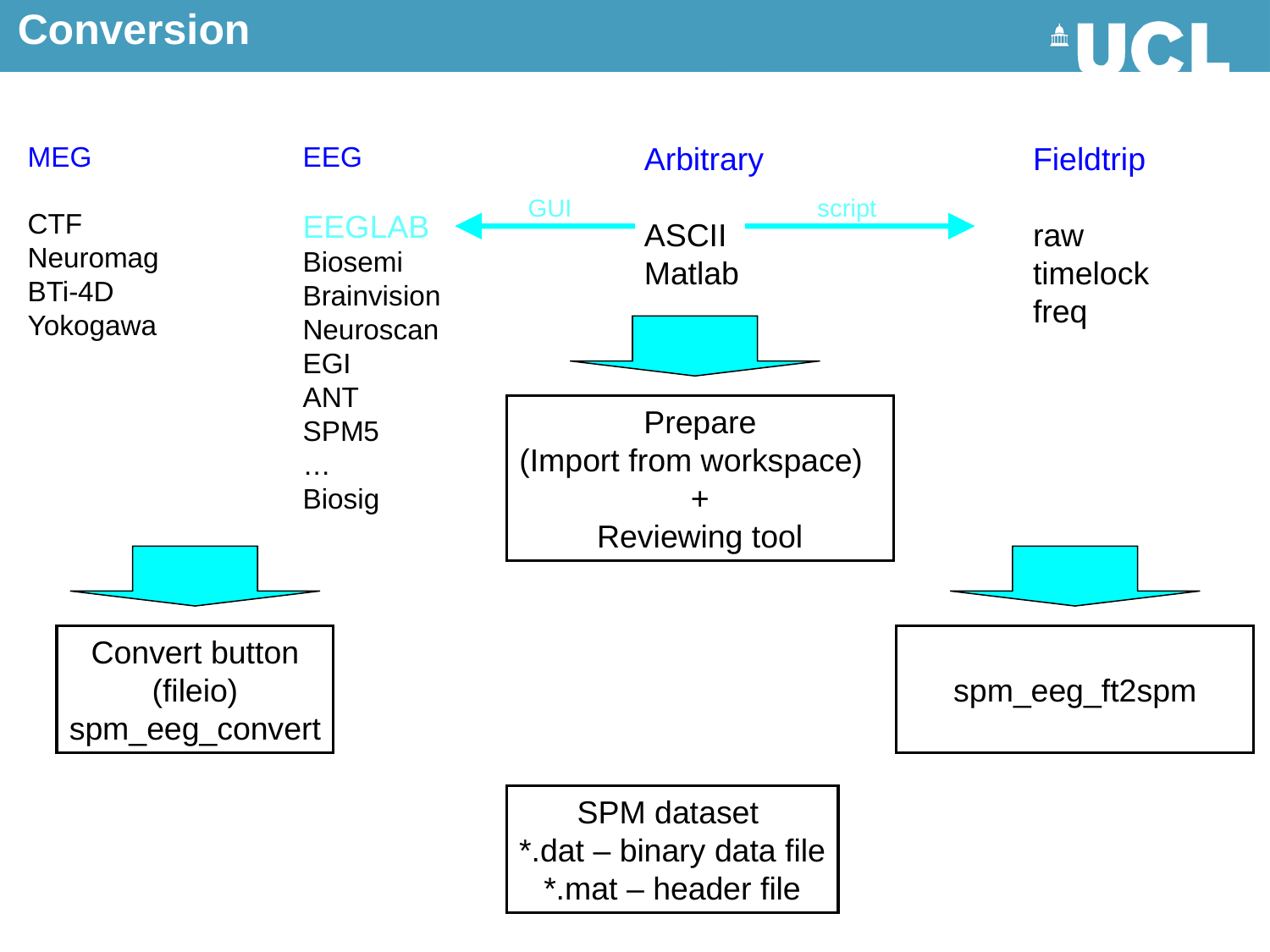

Conversion
MEG

CTF
Neuromag
BTi-4D
Yokogawa
EEG

EEGLAB
Biosemi
Brainvision
Neuroscan
EGI
ANT
SPM5
…
Biosig
Arbitrary

ASCII
Matlab
Fieldtrip

raw
timelock
freq
GUI
script

Prepare
(Import from workspace)
+
Reviewing tool

Convert button
(fileio)
spm_eeg_convert

     spm_eeg_ft2spm

SPM dataset
*.dat – binary data file
*.mat – header file